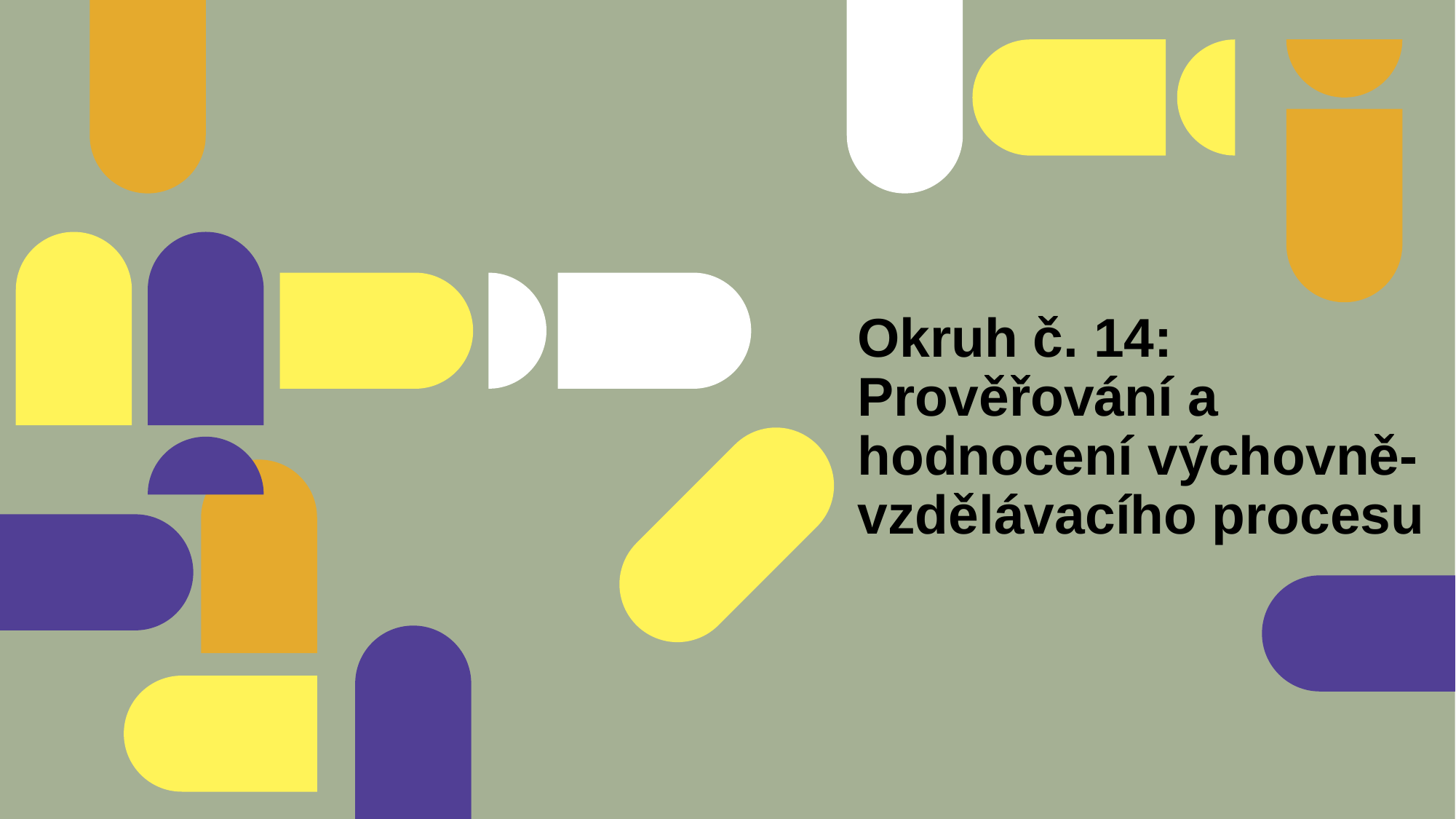

# Okruh č. 14: Prověřování a hodnocení výchovně-vzdělávacího procesu